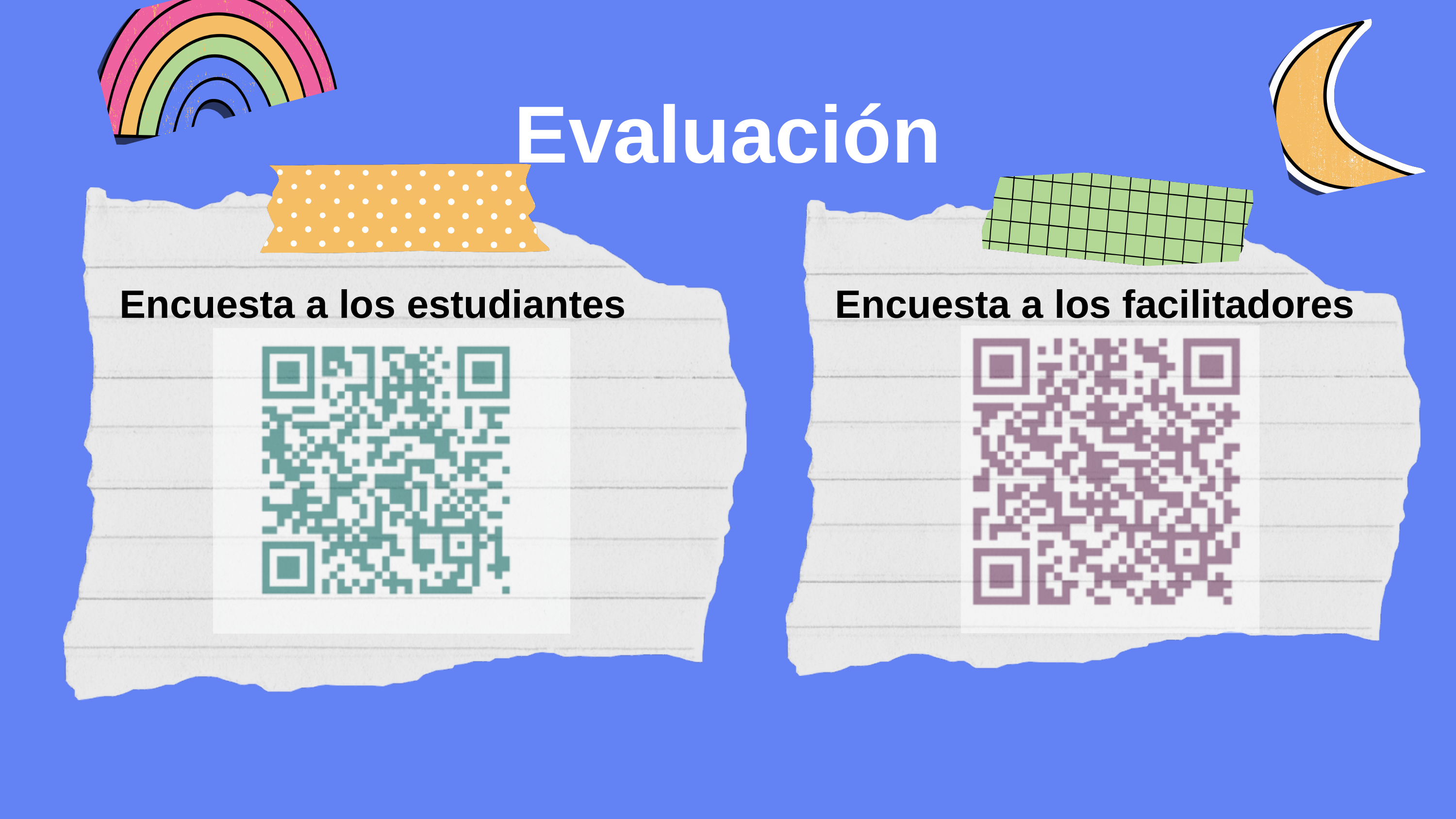

Evaluación

Encuesta a los estudiantes
Encuesta a los facilitadores